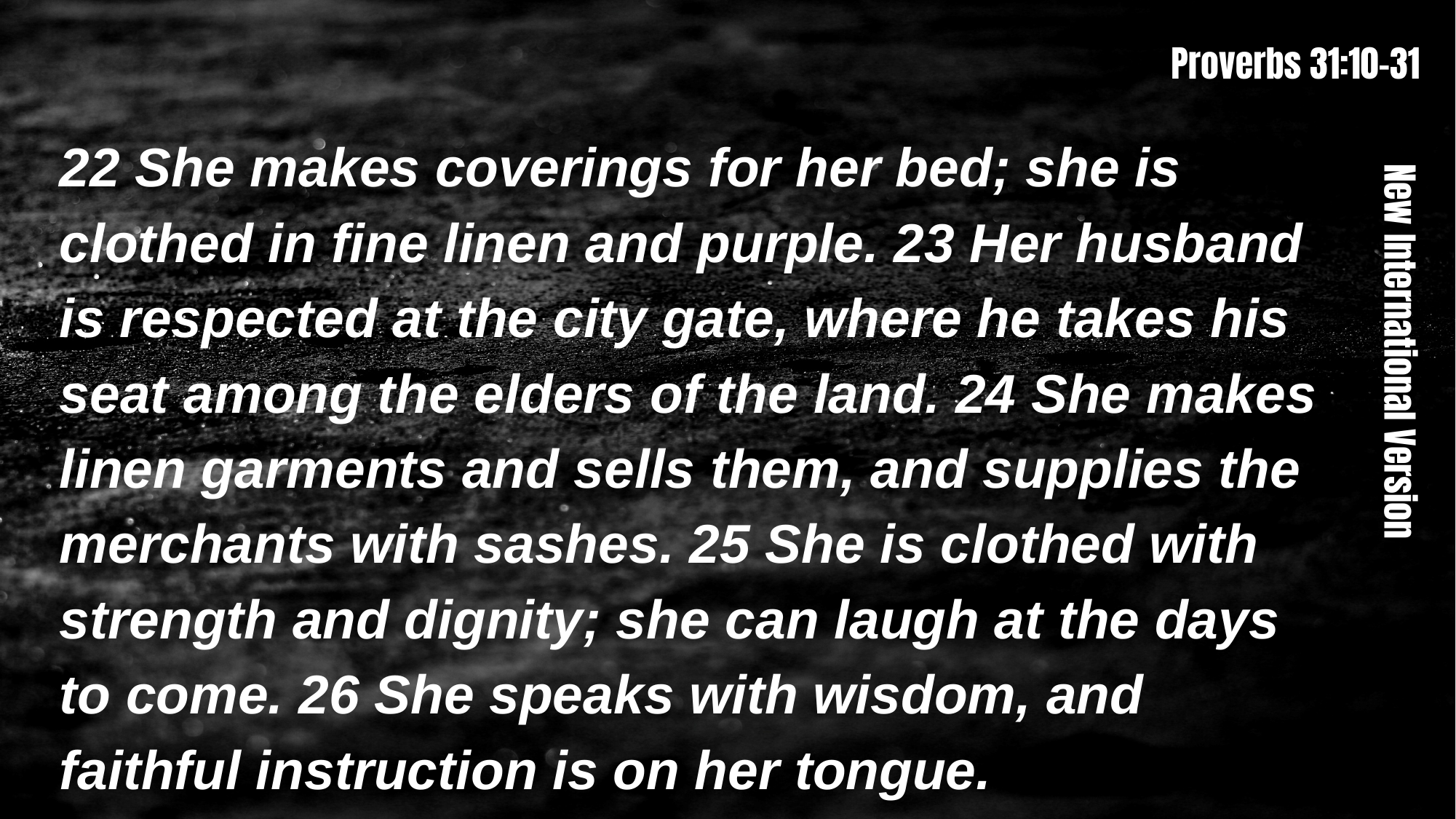

Proverbs 31:10-31
22 She makes coverings for her bed; she is clothed in fine linen and purple. 23 Her husband is respected at the city gate, where he takes his seat among the elders of the land. 24 She makes linen garments and sells them, and supplies the merchants with sashes. 25 She is clothed with strength and dignity; she can laugh at the days to come. 26 She speaks with wisdom, and faithful instruction is on her tongue.
New International Version